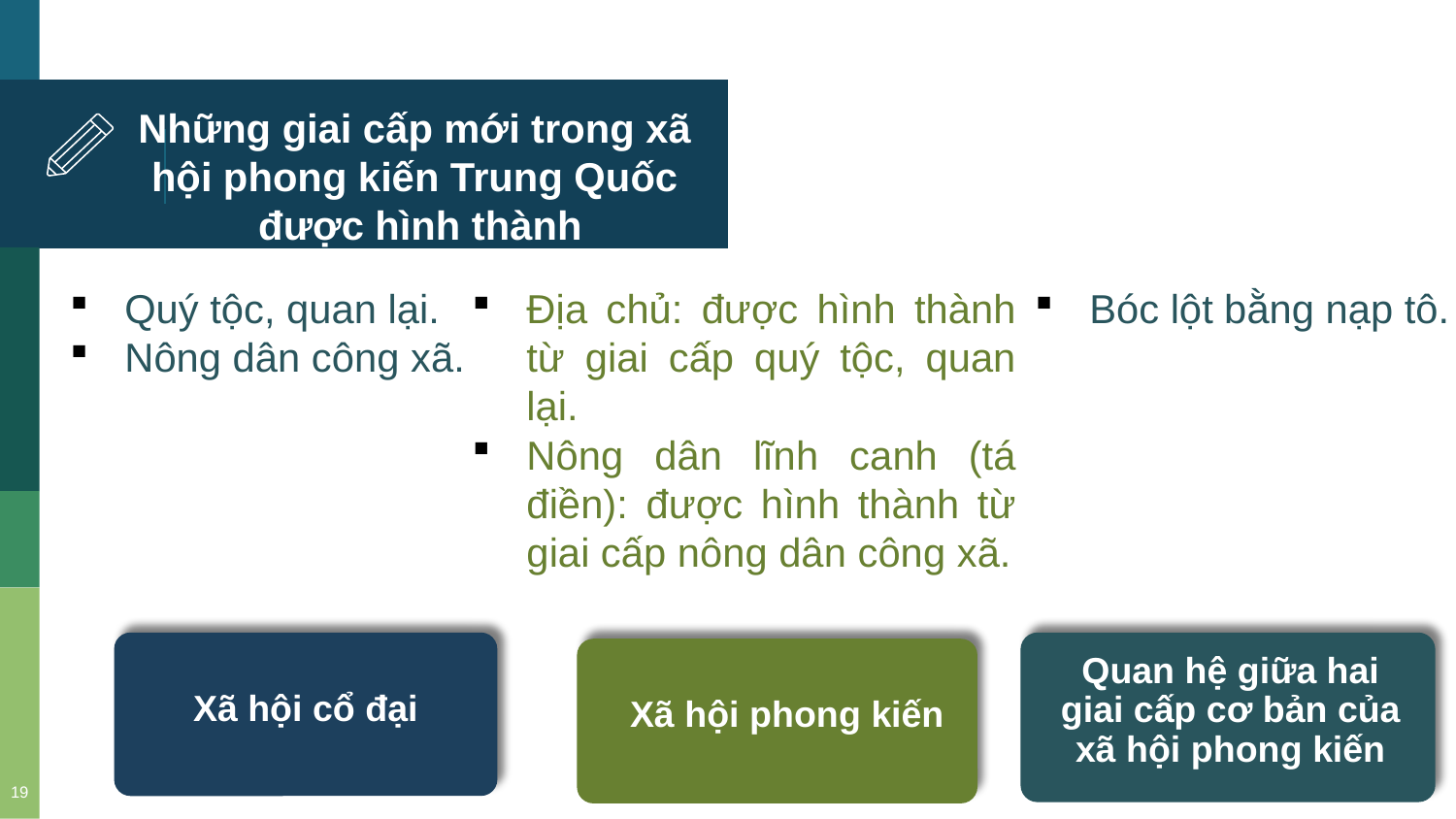

# Những giai cấp mới trong xã hội phong kiến Trung Quốc được hình thành

Quý tộc, quan lại.
Nông dân công xã.
Địa chủ: được hình thành từ giai cấp quý tộc, quan lại.
Nông dân lĩnh canh (tá điền): được hình thành từ giai cấp nông dân công xã.
Bóc lột bằng nạp tô.

Quan hệ giữa hai giai cấp cơ bản của xã hội phong kiến

Xã hội cổ đại
Xã hội phong kiến
19